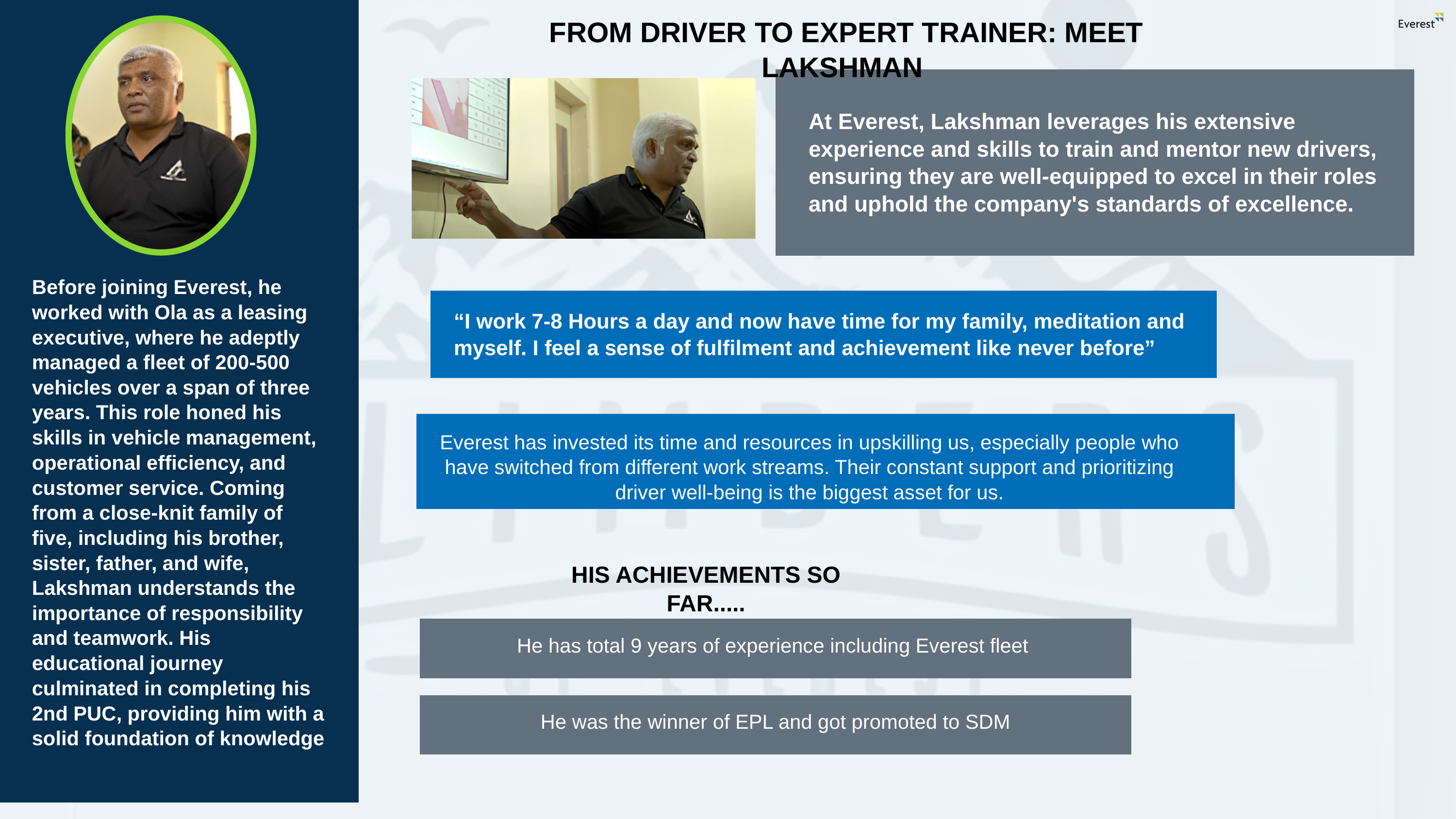

FROM DRIVER TO EXPERT TRAINER: MEET LAKSHMAN

At Everest, Lakshman leverages his extensive experience and skills to train and mentor new drivers, ensuring they are well-equipped to excel in their roles and uphold the company's standards of excellence.
Before joining Everest, he worked with Ola as a leasing executive, where he adeptly managed a fleet of 200-500 vehicles over a span of three years. This role honed his skills in vehicle management, operational efficiency, and customer service. Coming from a close-knit family of five, including his brother, sister, father, and wife, Lakshman understands the importance of responsibility and teamwork. His educational journey culminated in completing his 2nd PUC, providing him with a solid foundation of knowledge

“I work 7-8 Hours a day and now have time for my family, meditation and myself. I feel a sense of fulfilment and achievement like never before”

Everest has invested its time and resources in upskilling us, especially people who have switched from different work streams. Their constant support and prioritizing driver well-being is the biggest asset for us.
HIS ACHIEVEMENTS SO FAR.....

He has total 9 years of experience including Everest fleet

He was the winner of EPL and got promoted to SDM